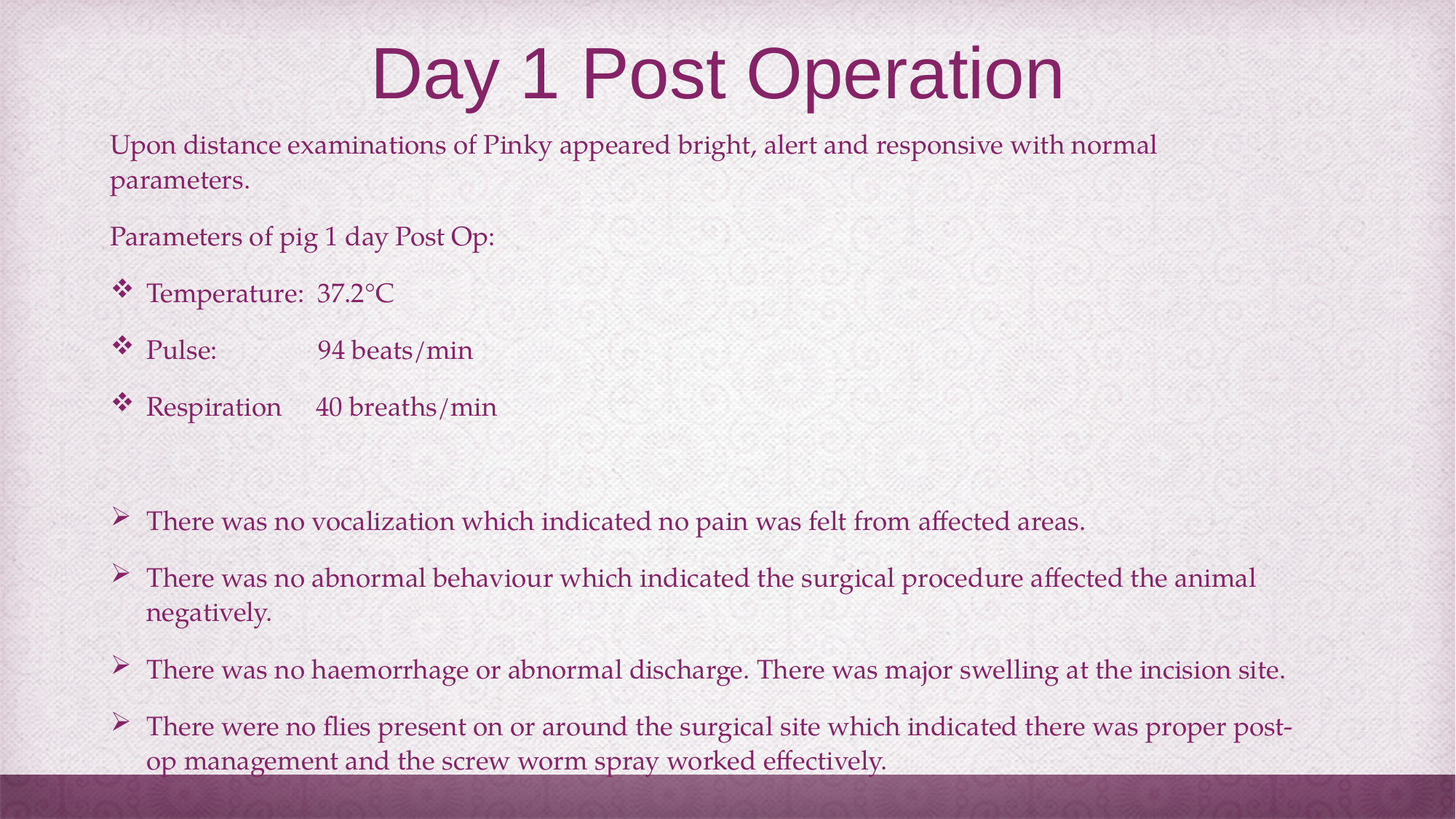

# Day 1 Post Operation
Upon distance examinations of Pinky appeared bright, alert and responsive with normal parameters.
Parameters of pig 1 day Post Op:
Temperature:  37.2°C
Pulse:               94 beats/min
Respiration     40 breaths/min

There was no vocalization which indicated no pain was felt from affected areas.
There was no abnormal behaviour which indicated the surgical procedure affected the animal negatively.
There was no haemorrhage or abnormal discharge. There was major swelling at the incision site.
There were no flies present on or around the surgical site which indicated there was proper post-op management and the screw worm spray worked effectively.